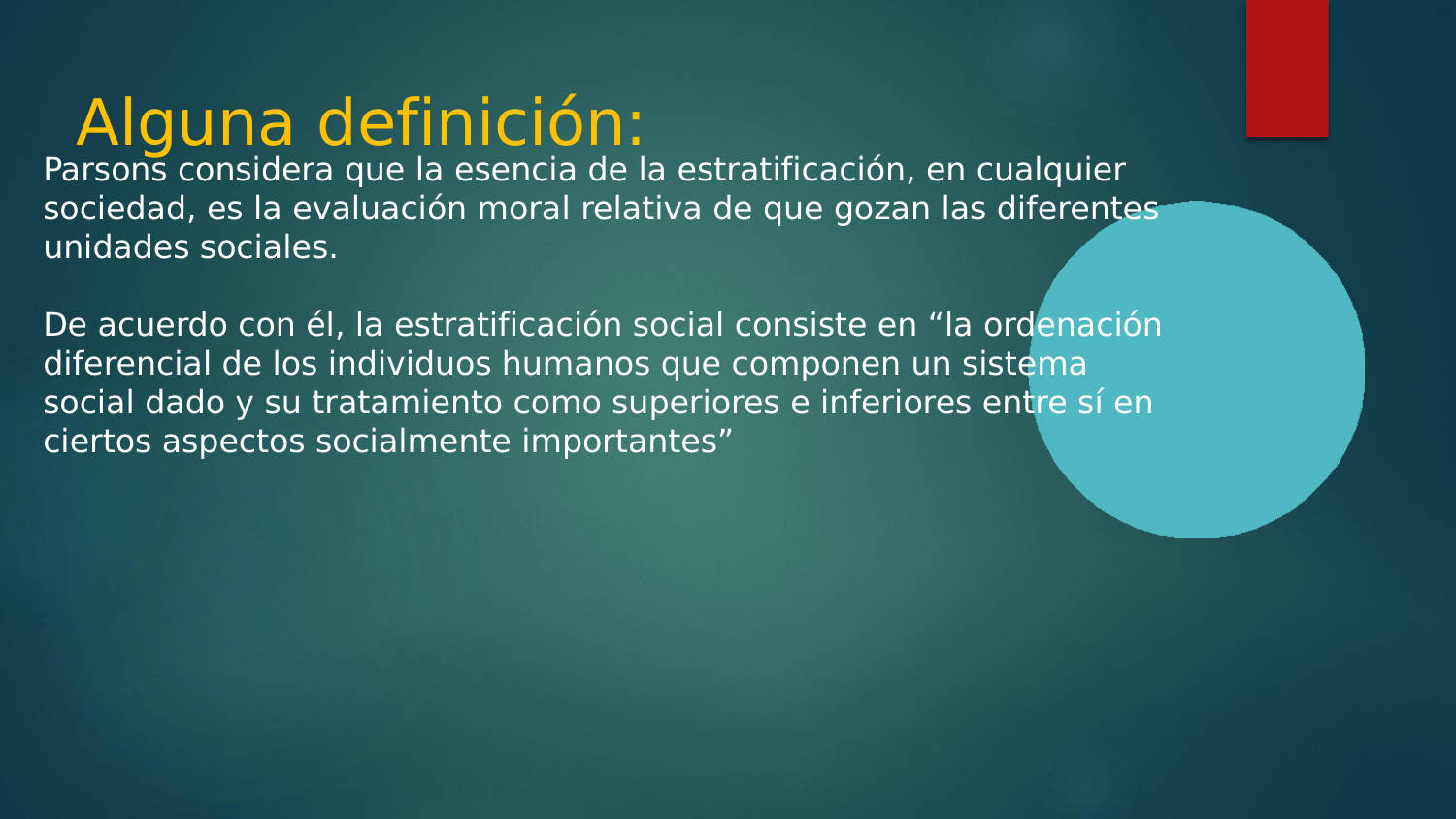

# Alguna definición:
Parsons considera que la esencia de la estratificación, en cualquier sociedad, es la evaluación moral relativa de que gozan las diferentes unidades sociales.

De acuerdo con él, la estratificación social consiste en “la ordenación diferencial de los individuos humanos que componen un sistema social dado y su tratamiento como superiores e inferiores entre sí en ciertos aspectos socialmente importantes”